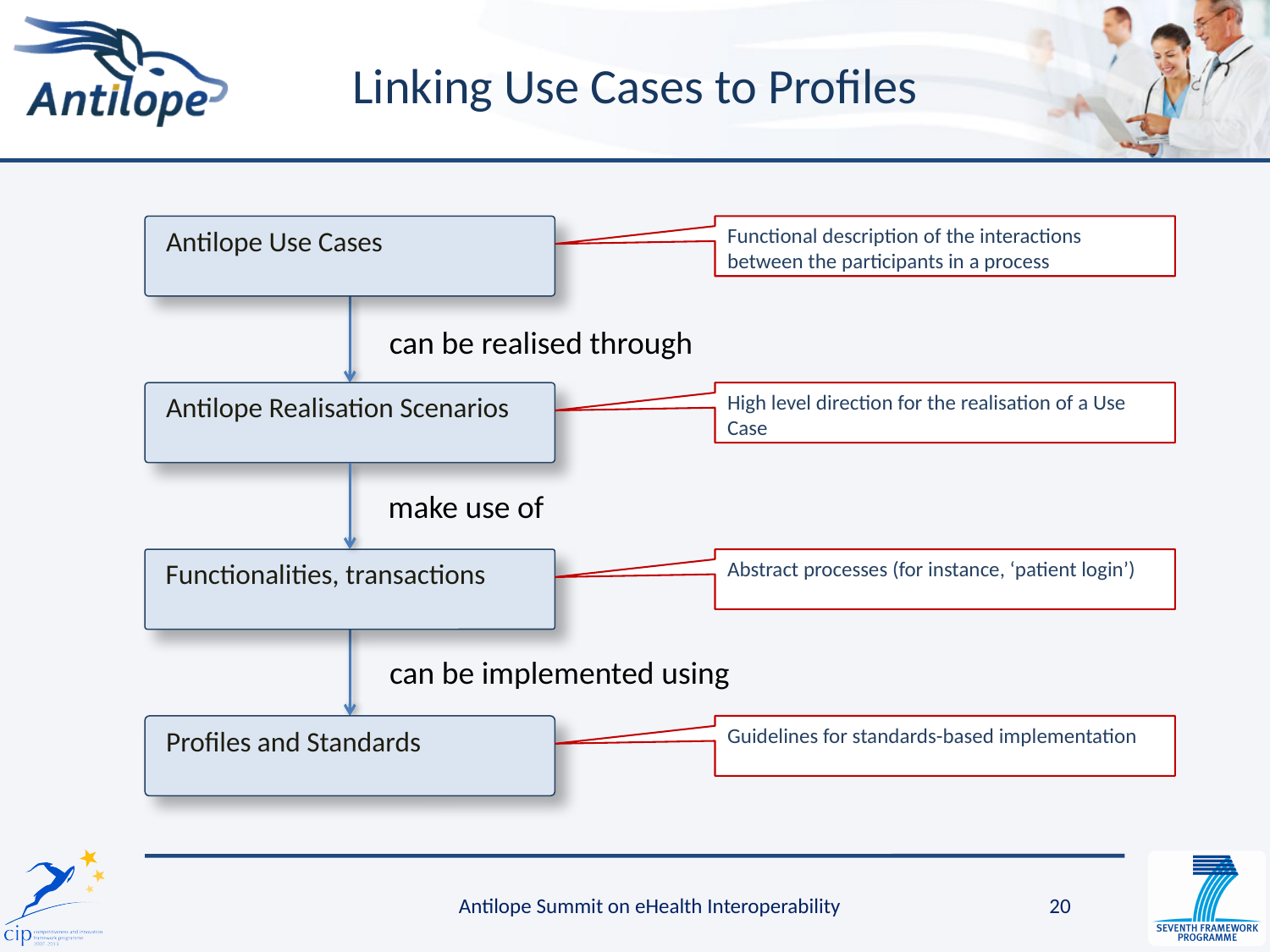

# Linking Use Cases to Profiles
Antilope Use Cases
Functional description of the interactions between the participants in a process

can be realised through
Antilope Realisation Scenarios
High level direction for the realisation of a Use Case

make use of
Functionalities, transactions
Abstract processes (for instance, ‘patient login’)
can be implemented using
Profiles and Standards
Guidelines for standards-based implementation
Antilope Summit on eHealth Interoperability
20